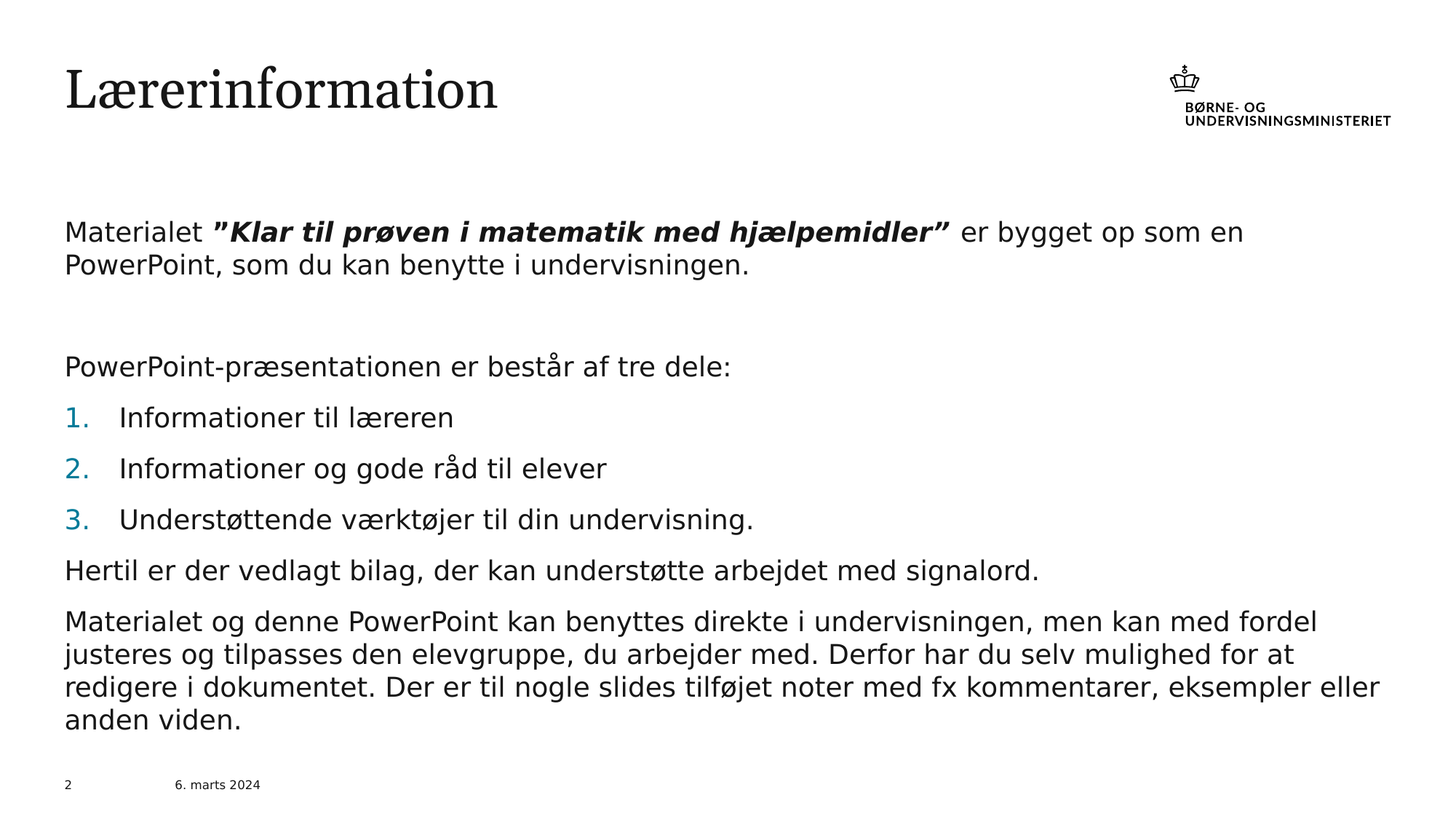

# Lærerinformation
Materialet ”Klar til prøven i matematik med hjælpemidler” er bygget op som en PowerPoint, som du kan benytte i undervisningen.

PowerPoint-præsentationen er består af tre dele:
Informationer til læreren
Informationer og gode råd til elever
Understøttende værktøjer til din undervisning.
Hertil er der vedlagt bilag, der kan understøtte arbejdet med signalord.
Materialet og denne PowerPoint kan benyttes direkte i undervisningen, men kan med fordel justeres og tilpasses den elevgruppe, du arbejder med. Derfor har du selv mulighed for at redigere i dokumentet. Der er til nogle slides tilføjet noter med fx kommentarer, eksempler eller anden viden.

2
6. marts 2024